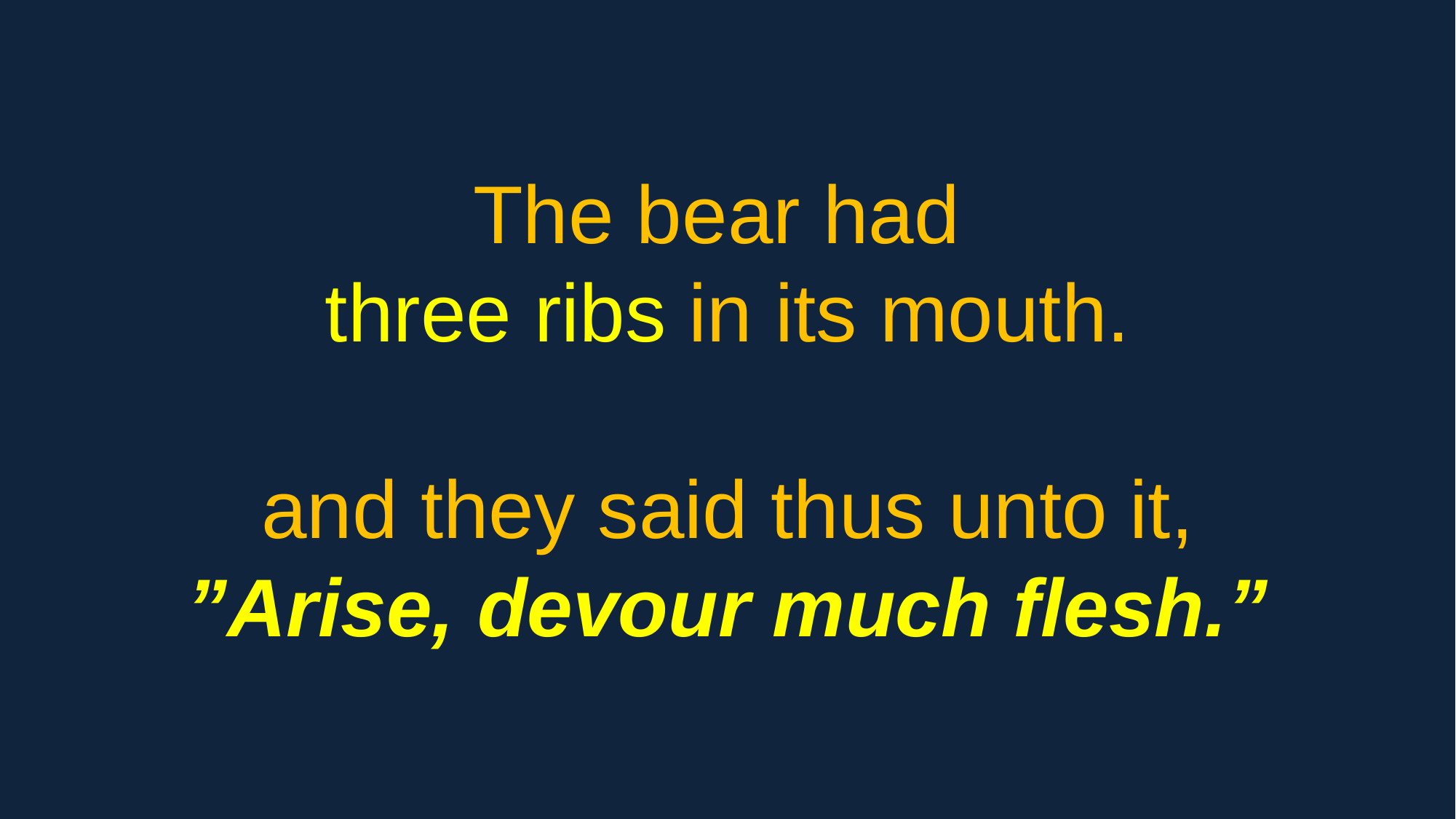

The bear had
three ribs in its mouth.

and they said thus unto it,
”Arise, devour much flesh.”